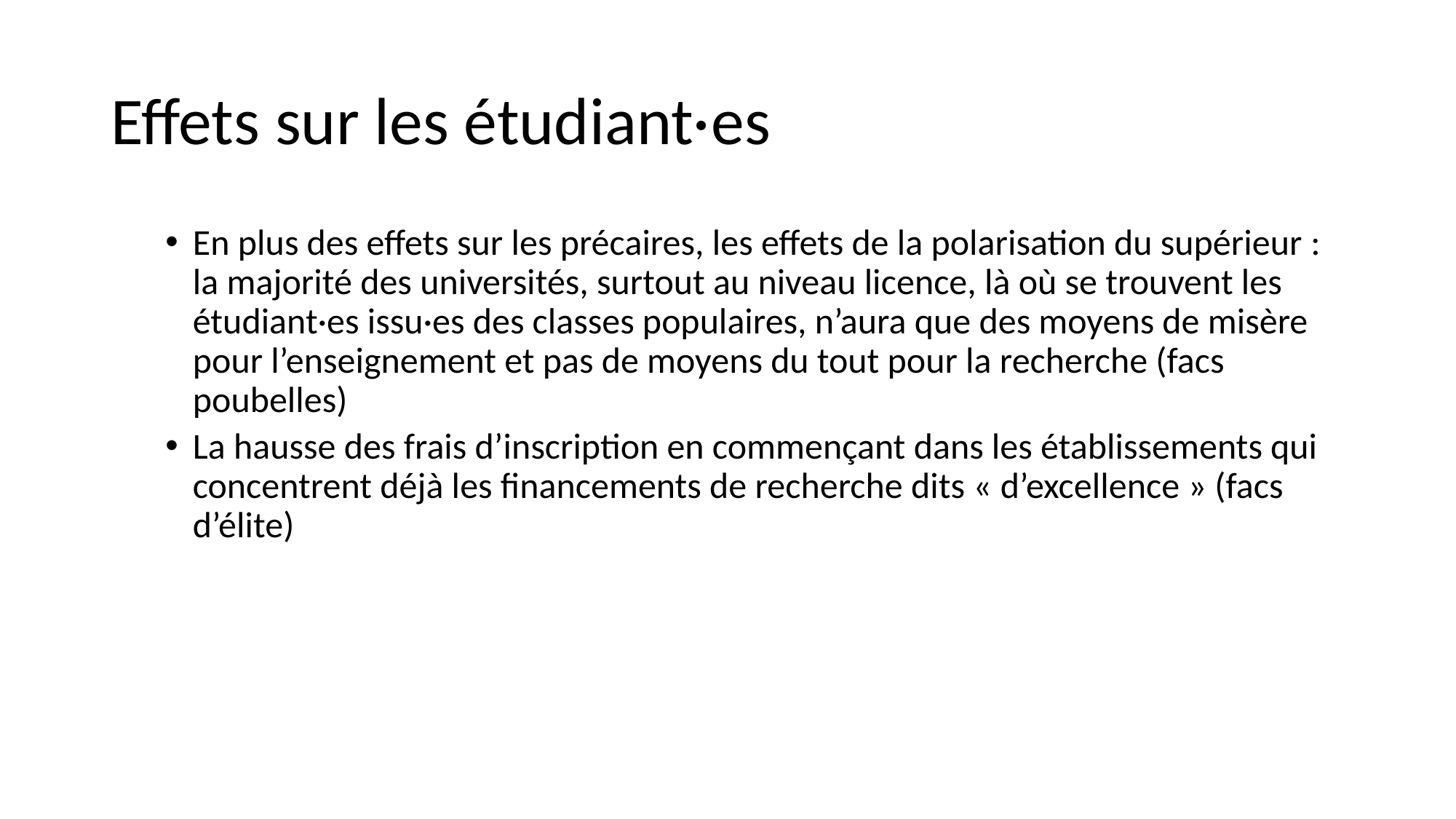

# Effets sur les étudiant·es
En plus des effets sur les précaires, les effets de la polarisation du supérieur : la majorité des universités, surtout au niveau licence, là où se trouvent les étudiant·es issu·es des classes populaires, n’aura que des moyens de misère pour l’enseignement et pas de moyens du tout pour la recherche (facs poubelles)
La hausse des frais d’inscription en commençant dans les établissements qui concentrent déjà les financements de recherche dits « d’excellence » (facs d’élite)